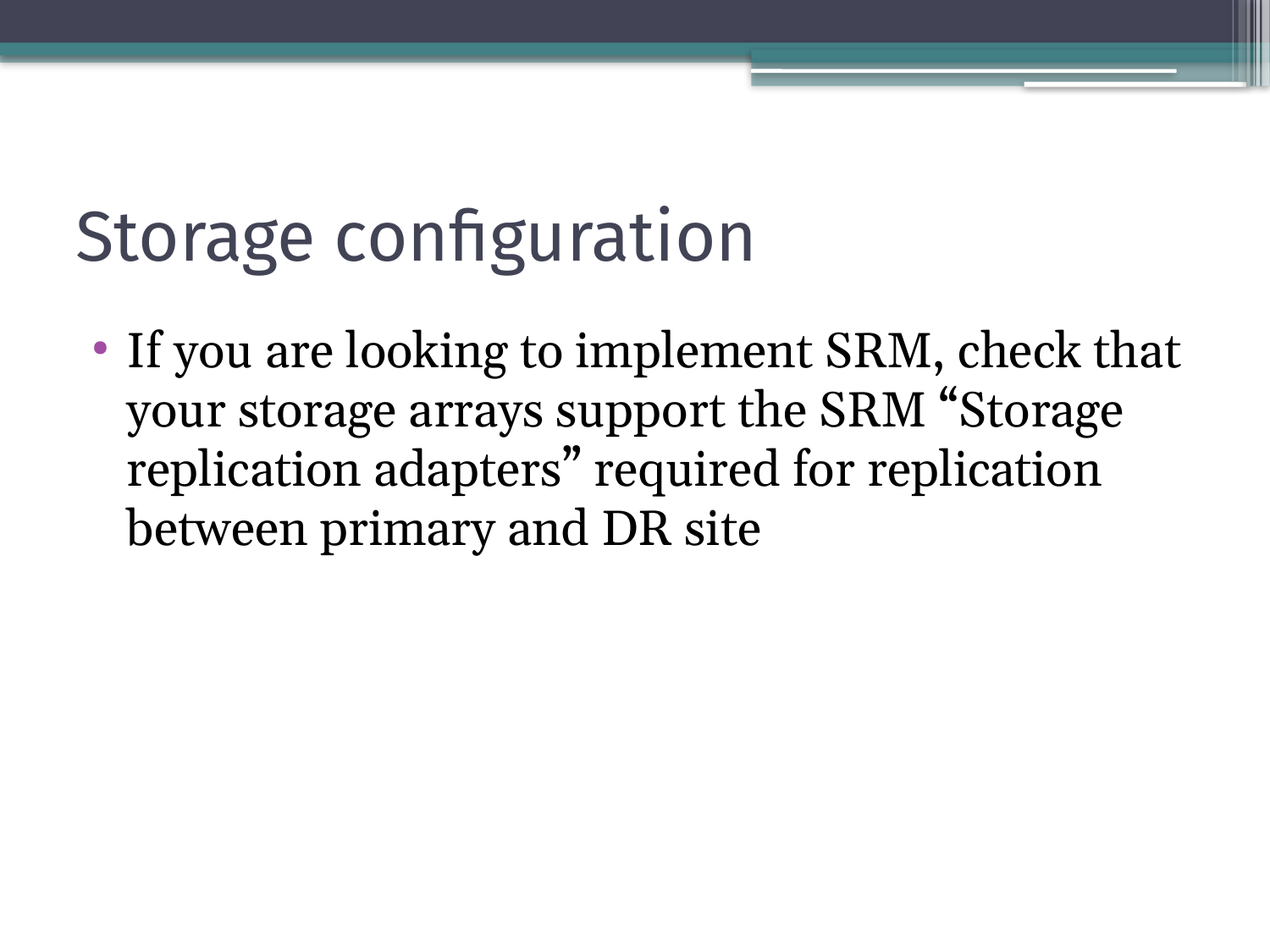

# Storage configuration
If you are looking to implement SRM, check that your storage arrays support the SRM “Storage replication adapters” required for replication between primary and DR site